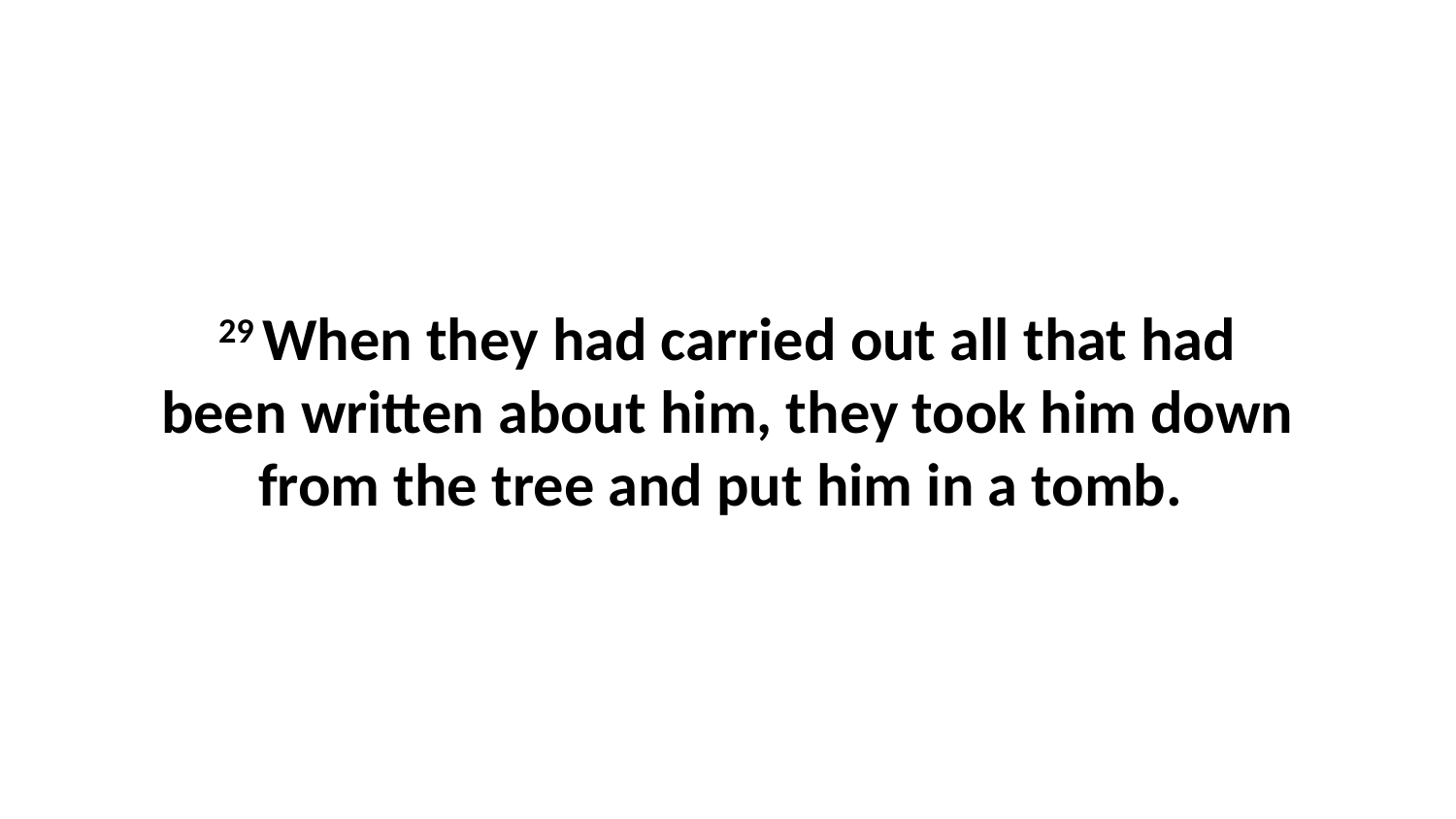

29 When they had carried out all that had been written about him, they took him down from the tree and put him in a tomb.